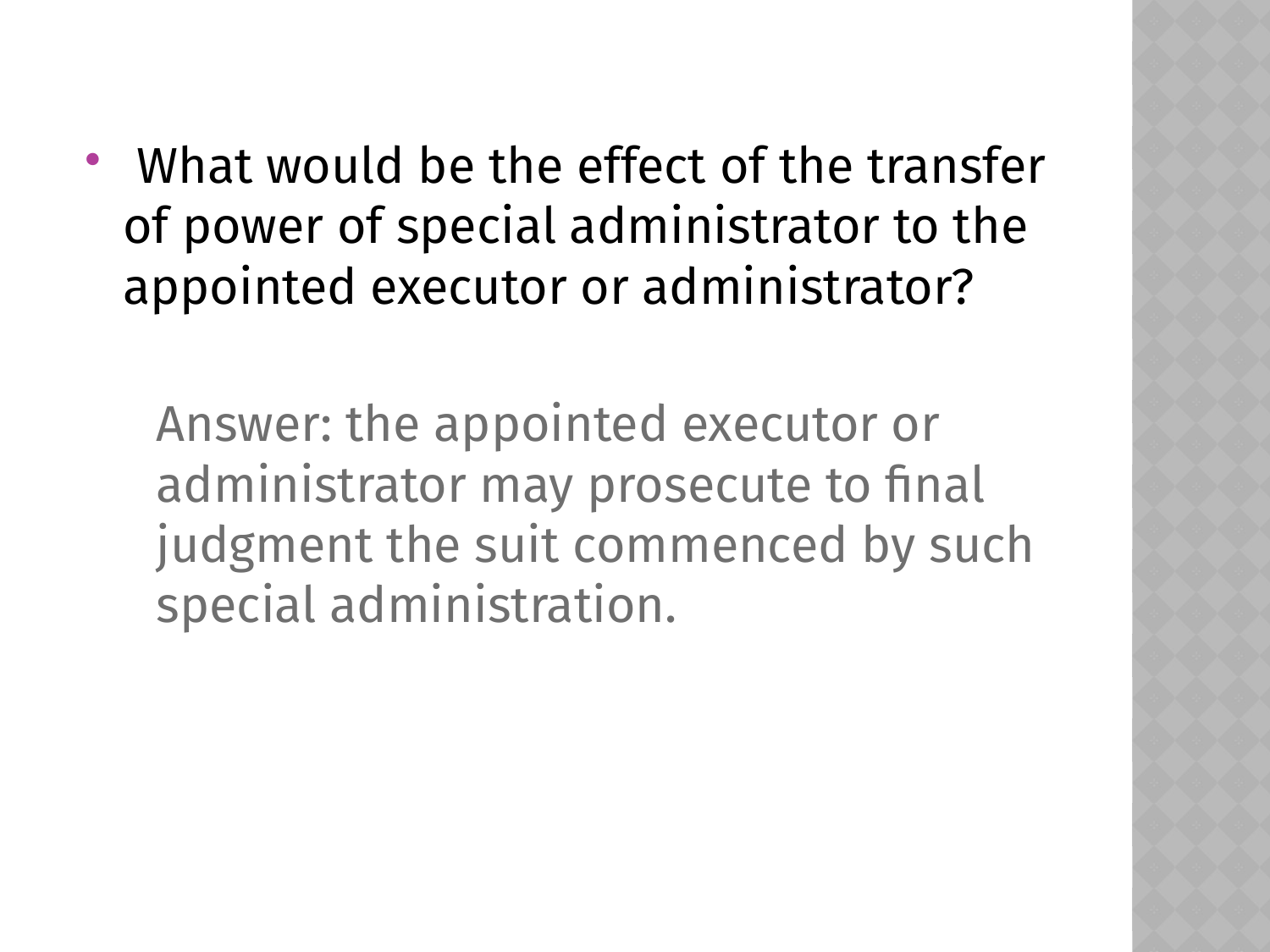

#
 What would be the effect of the transfer of power of special administrator to the appointed executor or administrator?

	Answer: the appointed executor or administrator may prosecute to final judgment the suit commenced by such special administration.